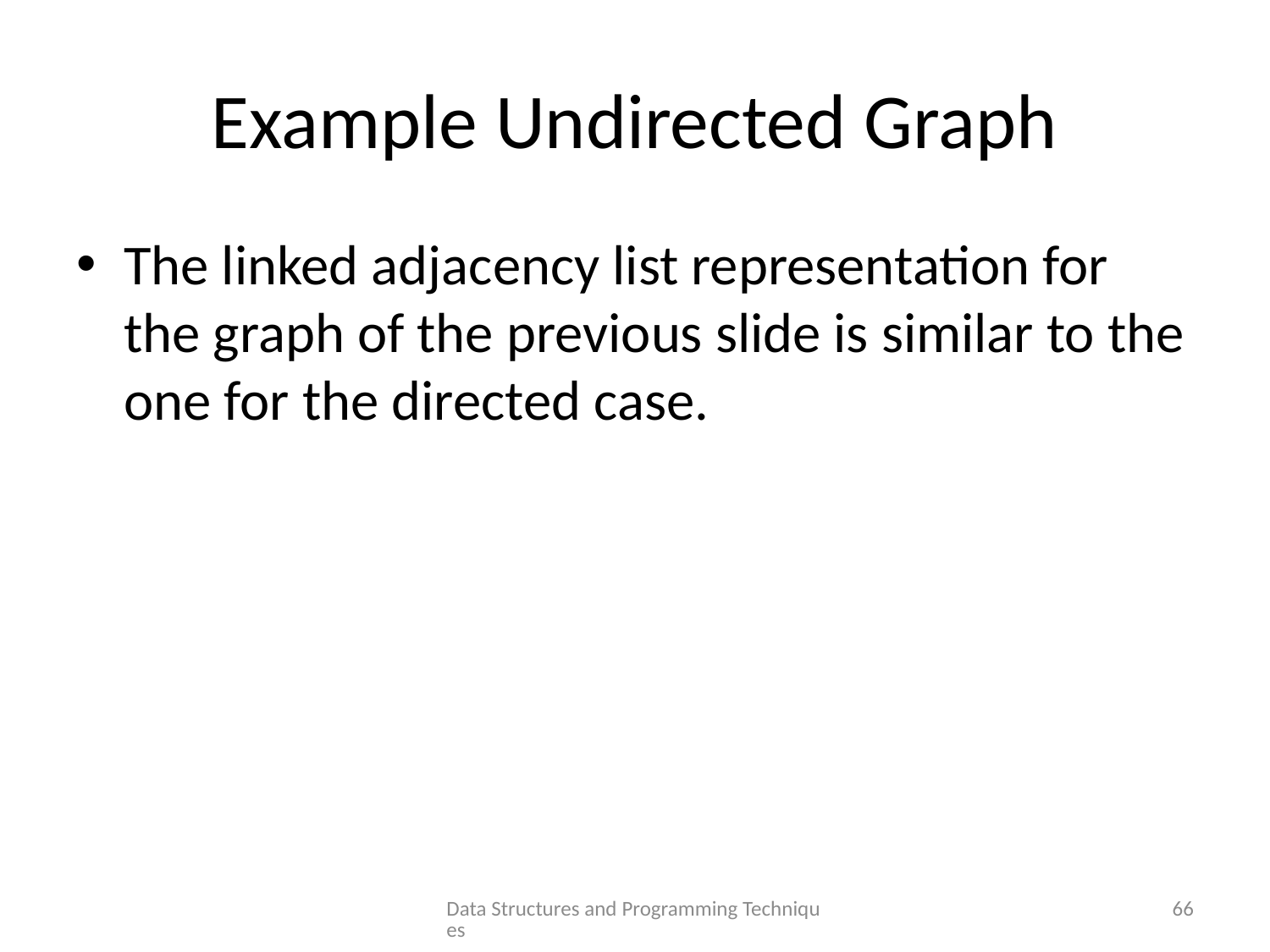

# Example Undirected Graph
The linked adjacency list representation for the graph of the previous slide is similar to the one for the directed case.
Data Structures and Programming Techniques
66